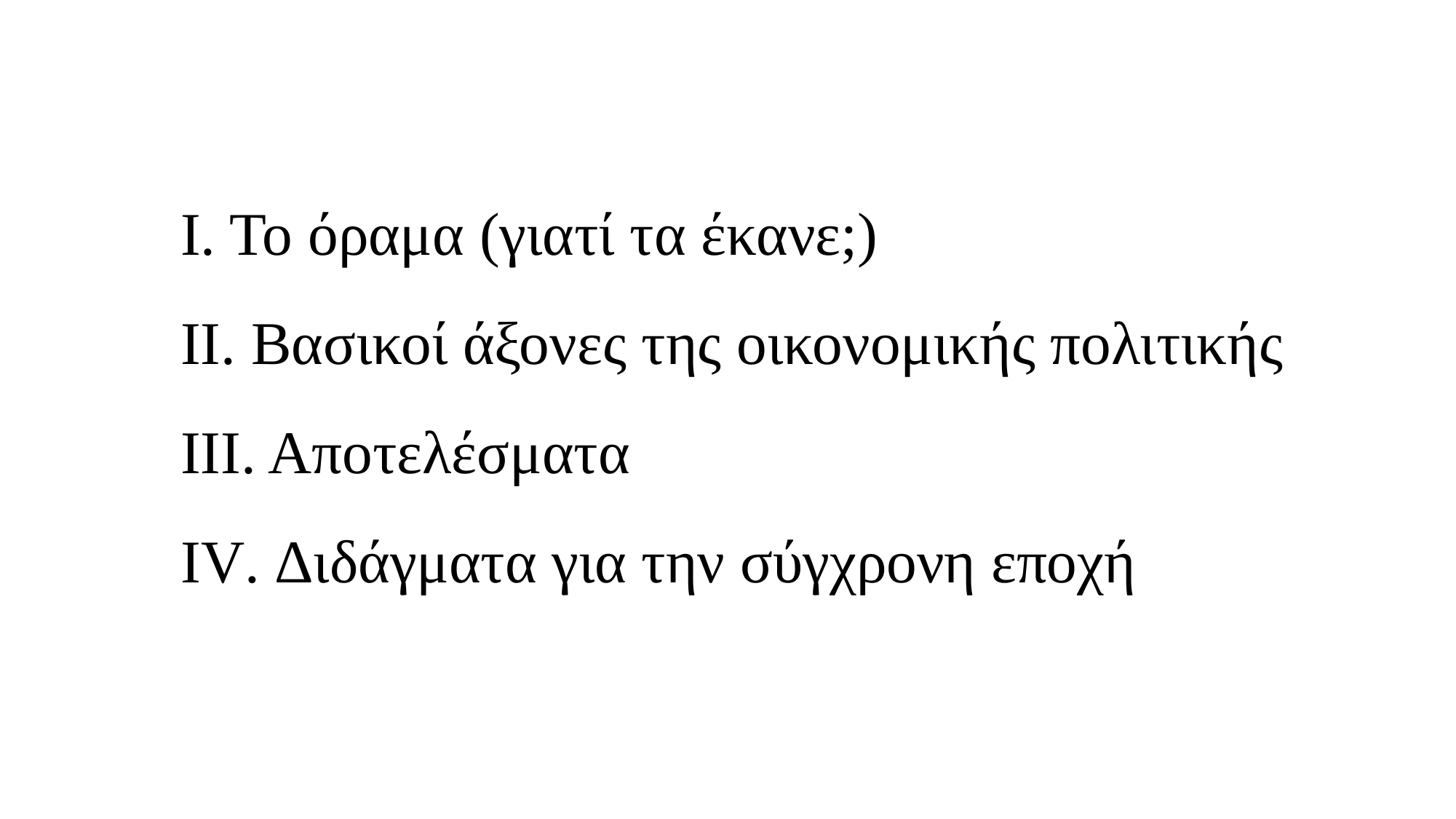

# Ι. Το όραμα (γιατί τα έκανε;) ΙΙ. Βασικοί άξονες της οικονομικής πολιτικής ΙΙΙ. Αποτελέσματα ΙV. Διδάγματα για την σύγχρονη εποχή